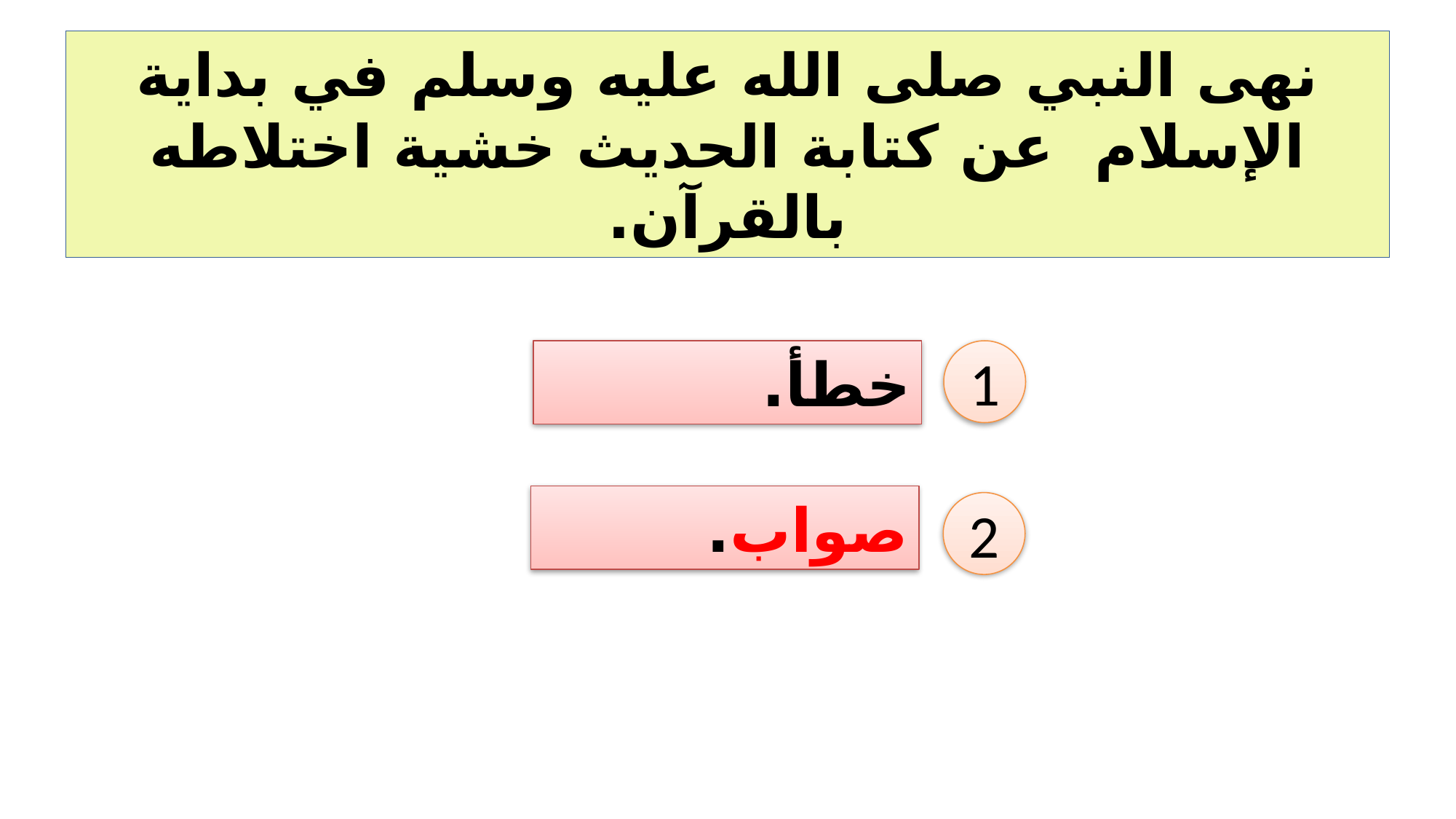

# نهى النبي صلى الله عليه وسلم في بداية الإسلام  عن كتابة الحديث خشية اختلاطه بالقرآن.
خطأ.
1
صواب.
2